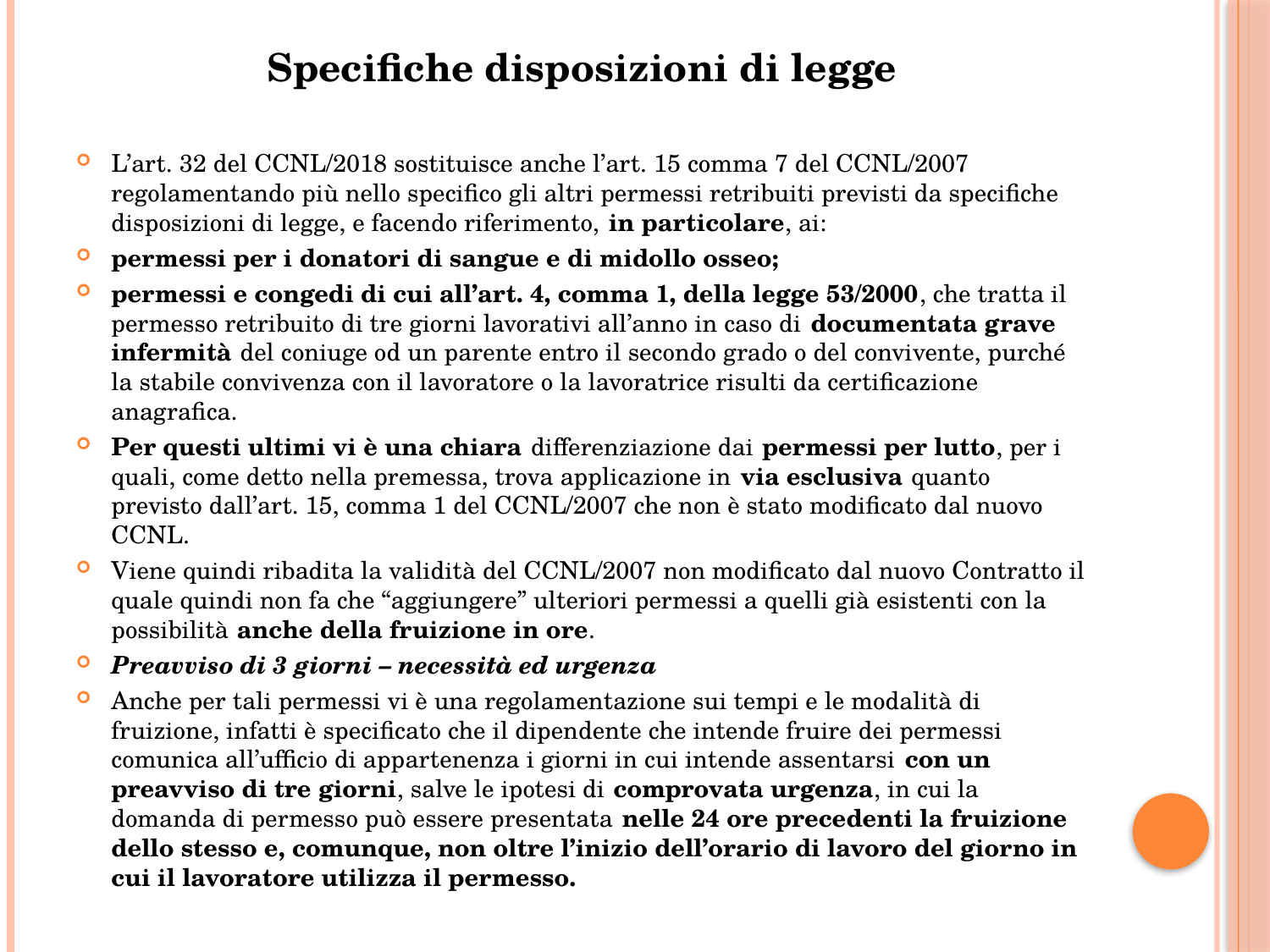

Specifiche disposizioni di legge

L’art. 32 del CCNL/2018 sostituisce anche l’art. 15 comma 7 del CCNL/2007 regolamentando più nello specifico gli altri permessi retribuiti previsti da specifiche disposizioni di legge, e facendo riferimento, in particolare, ai:
permessi per i donatori di sangue e di midollo osseo;
permessi e congedi di cui all’art. 4, comma 1, della legge 53/2000, che tratta il permesso retribuito di tre giorni lavorativi all’anno in caso di documentata grave infermità del coniuge od un parente entro il secondo grado o del convivente, purché la stabile convivenza con il lavoratore o la lavoratrice risulti da certificazione anagrafica.
Per questi ultimi vi è una chiara differenziazione dai permessi per lutto, per i quali, come detto nella premessa, trova applicazione in via esclusiva quanto previsto dall’art. 15, comma 1 del CCNL/2007 che non è stato modificato dal nuovo CCNL.
Viene quindi ribadita la validità del CCNL/2007 non modificato dal nuovo Contratto il quale quindi non fa che “aggiungere” ulteriori permessi a quelli già esistenti con la possibilità anche della fruizione in ore.
Preavviso di 3 giorni – necessità ed urgenza
Anche per tali permessi vi è una regolamentazione sui tempi e le modalità di fruizione, infatti è specificato che il dipendente che intende fruire dei permessi comunica all’ufficio di appartenenza i giorni in cui intende assentarsi con un preavviso di tre giorni, salve le ipotesi di comprovata urgenza, in cui la domanda di permesso può essere presentata nelle 24 ore precedenti la fruizione dello stesso e, comunque, non oltre l’inizio dell’orario di lavoro del giorno in cui il lavoratore utilizza il permesso.